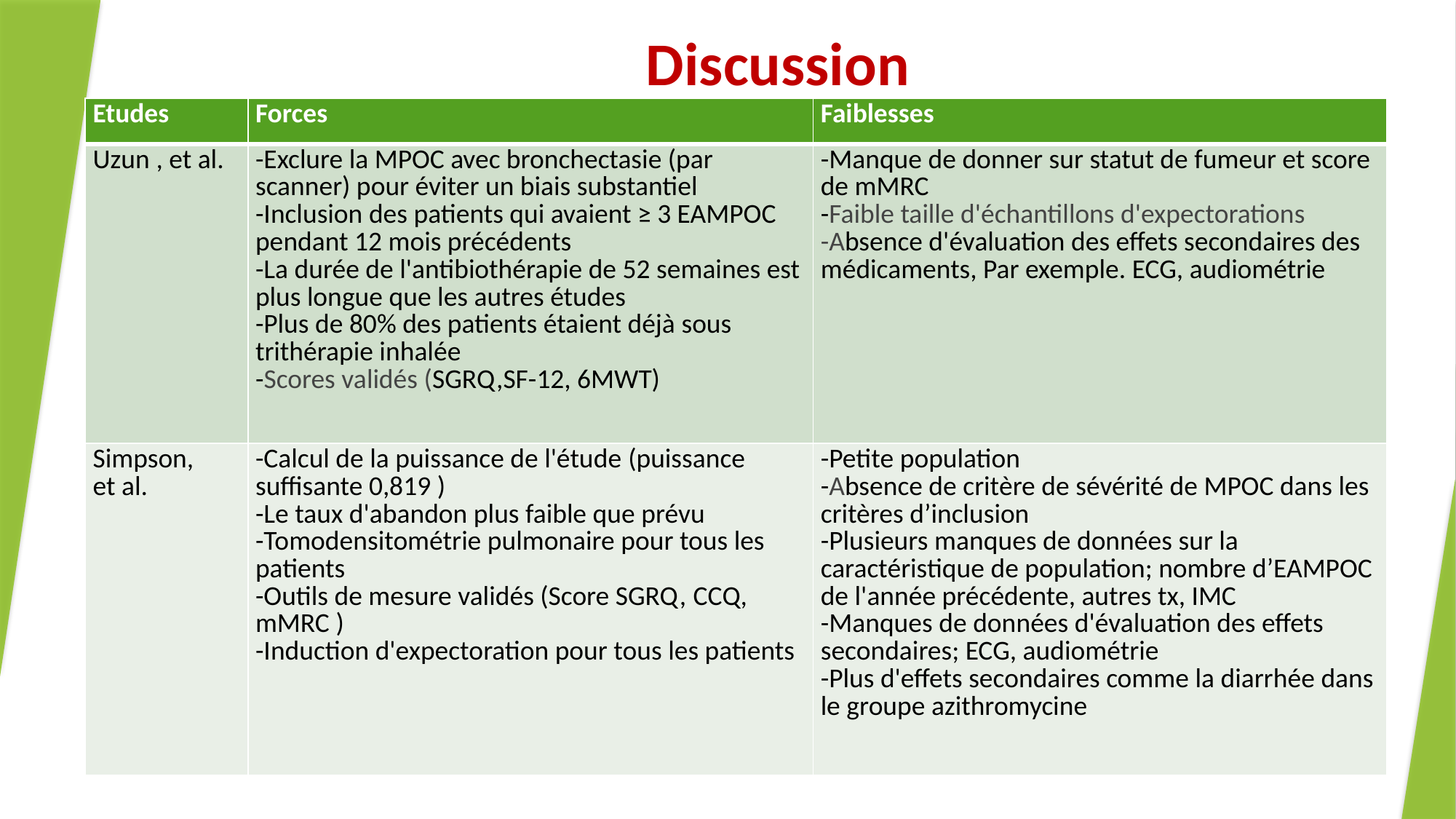

Discussion
| Etudes | Forces | Faiblesses |
| --- | --- | --- |
| Uzun , et al. | -Exclure la MPOC avec bronchectasie (par scanner) pour éviter un biais substantiel -Inclusion des patients qui avaient ≥ 3 EAMPOC pendant 12 mois précédents -La durée de l'antibiothérapie de 52 semaines est plus longue que les autres études -Plus de 80% des patients étaient déjà sous trithérapie inhalée -Scores validés (SGRQ,SF-12, 6MWT) | -Manque de donner sur statut de fumeur et score de mMRC -Faible taille d'échantillons d'expectorations  -Absence d'évaluation des effets secondaires des médicaments, Par exemple. ECG, audiométrie |
| Simpson, et al. | -Calcul de la puissance de l'étude (puissance suffisante 0,819 ) -Le taux d'abandon plus faible que prévu -Tomodensitométrie pulmonaire pour tous les patients -Outils de mesure validés (Score SGRQ, CCQ, mMRC ) -Induction d'expectoration pour tous les patients | -Petite population -Absence de critère de sévérité de MPOC dans les critères d’inclusion -Plusieurs manques de données sur la caractéristique de population; nombre d’EAMPOC de l'année précédente, autres tx, IMC -Manques de données d'évaluation des effets secondaires; ECG, audiométrie -Plus d'effets secondaires comme la diarrhée dans le groupe azithromycine |